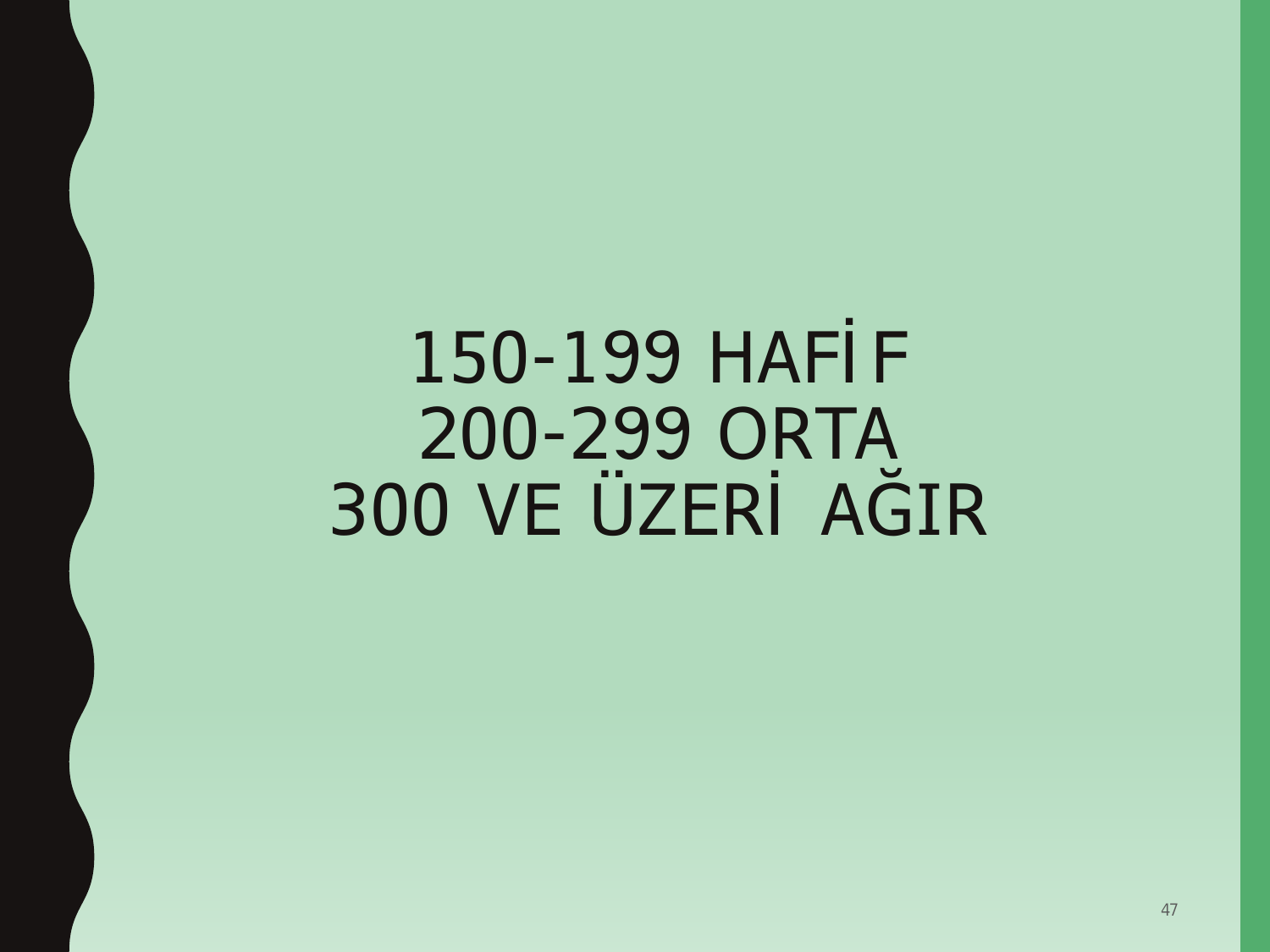

# 150-199 Hafif 200-299 orta 300 ve üzeri ağır
47